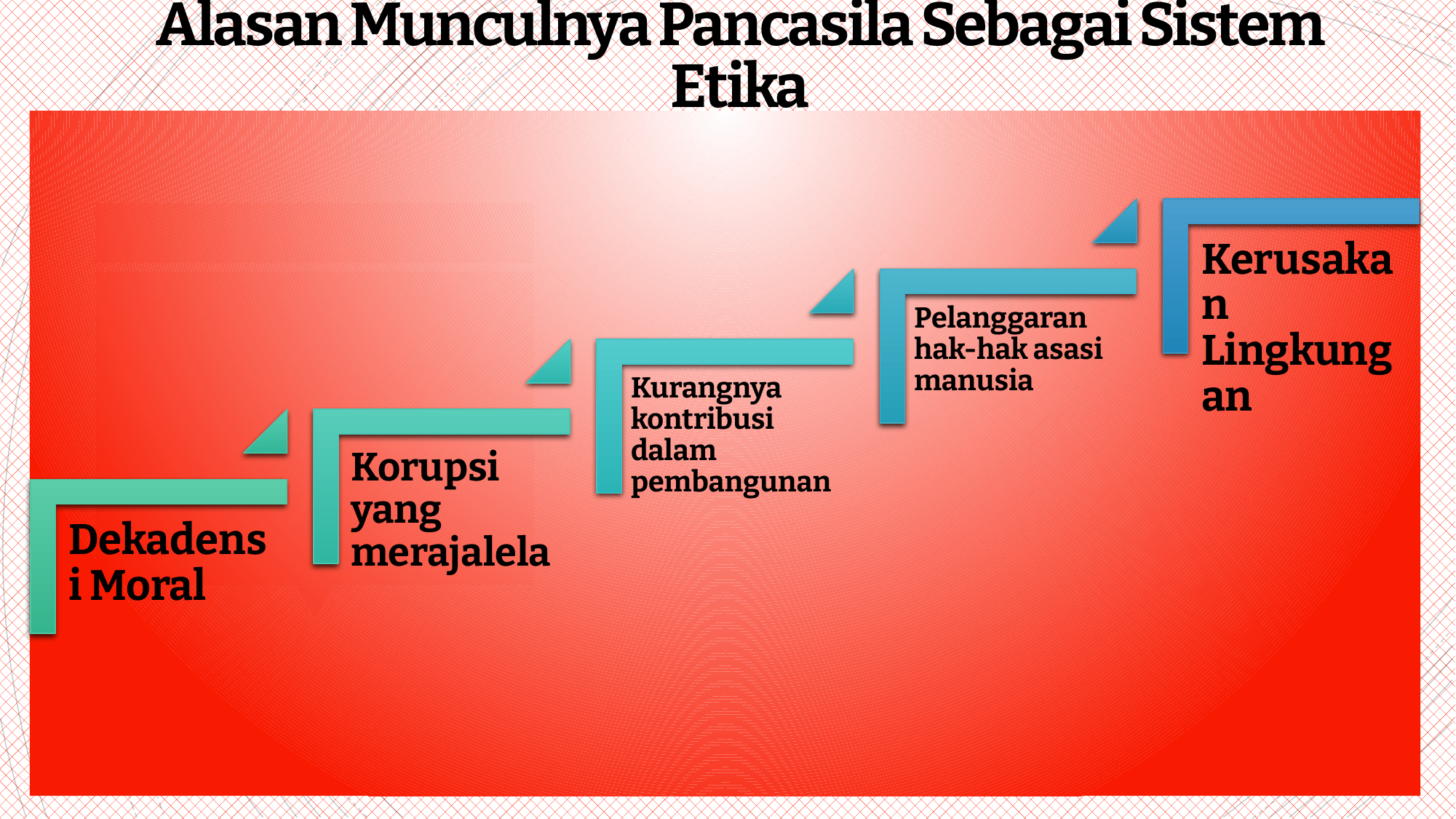

# Alasan Munculnya Pancasila Sebagai Sistem Etika
Dekadensi Moral
Korupsi yang merajalela
Kurangnya kontribusi dalam pembangunan
Pelanggaran hak-hak asasi manusia
Kerusakan Lingkungan